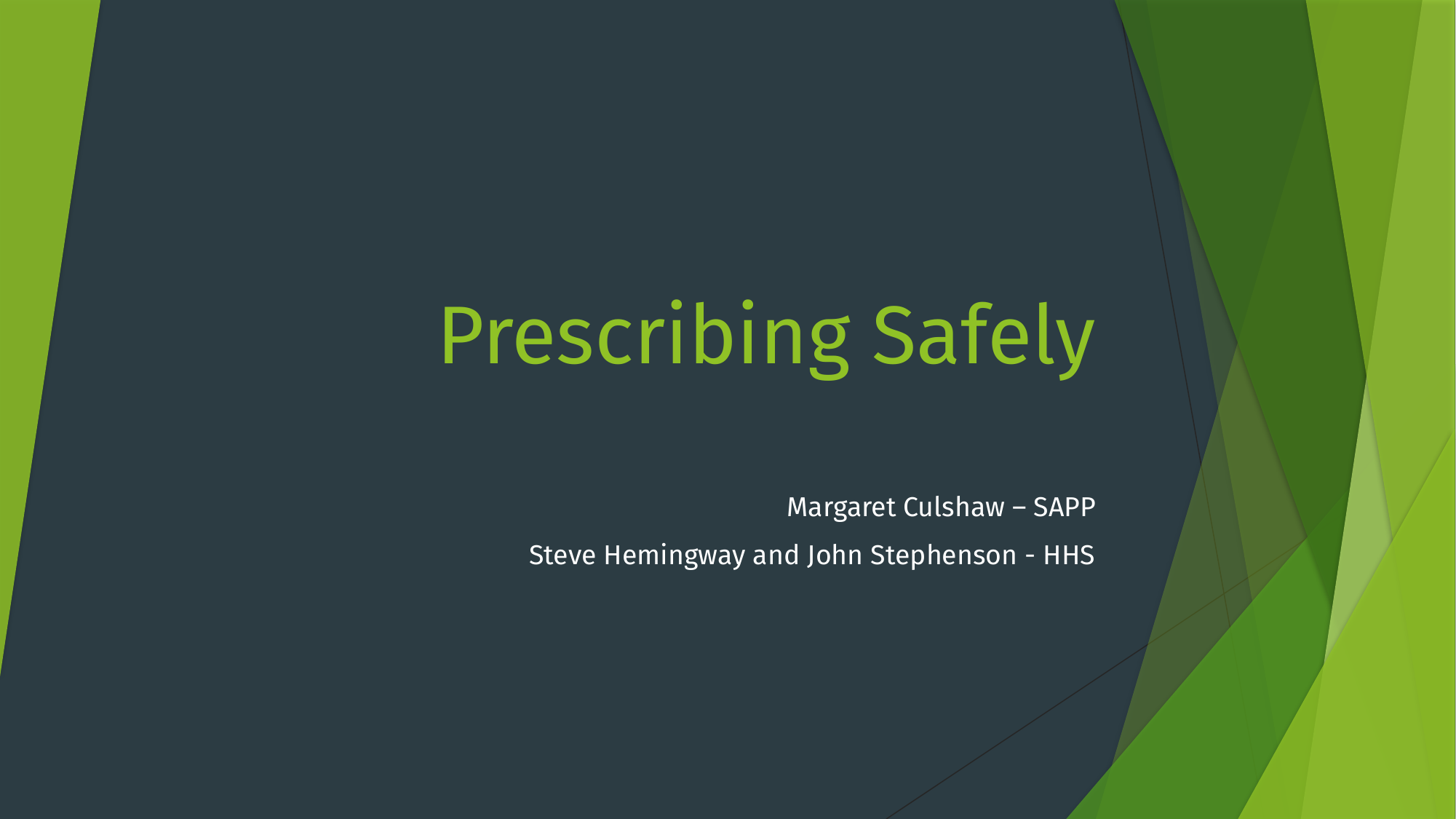

# Prescribing Safely
Margaret Culshaw – SAPP
Steve Hemingway and John Stephenson - HHS